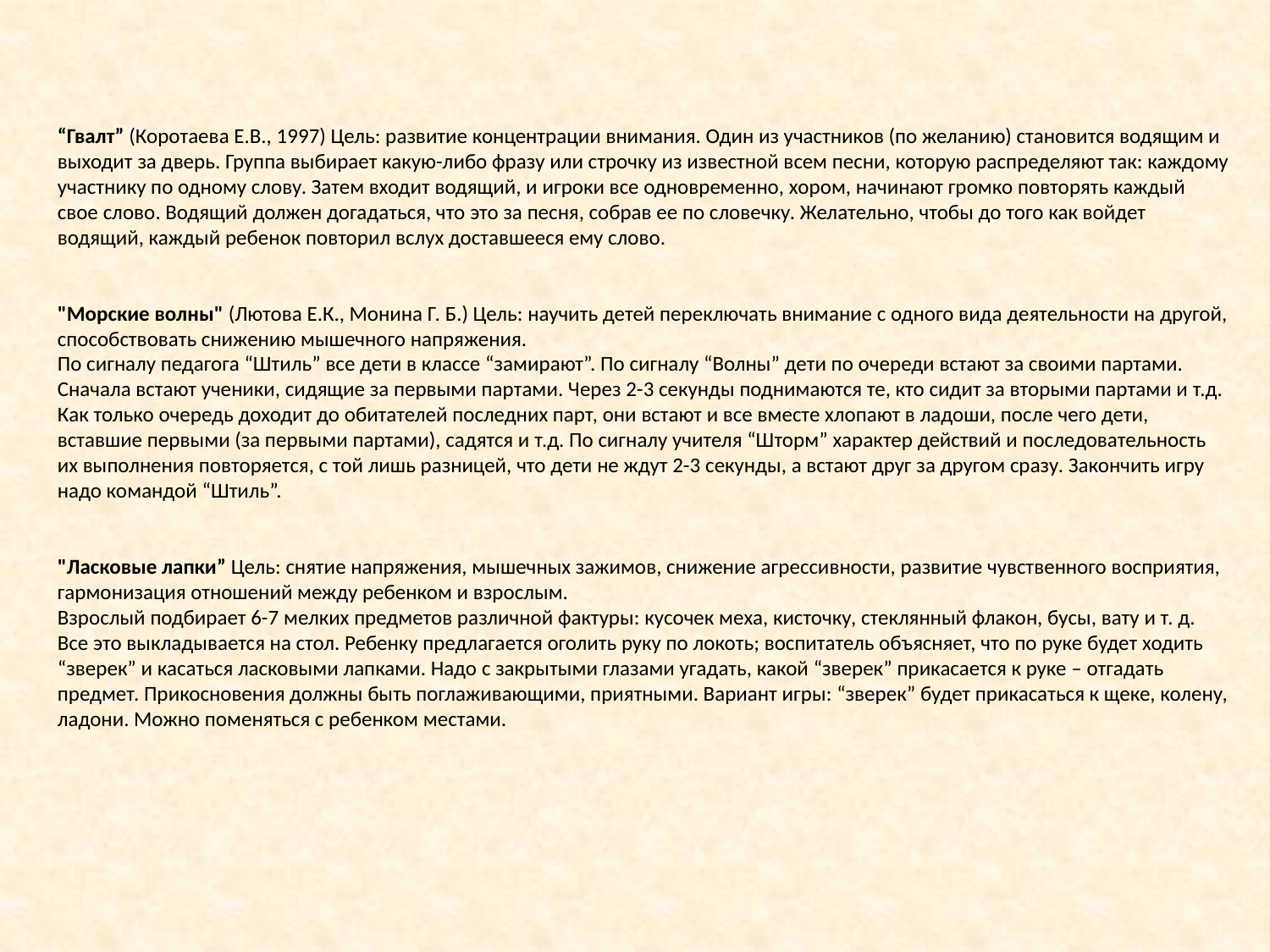

“Гвалт” (Коротаева Е.В., 1997) Цель: развитие концентрации внимания. Один из участников (по желанию) становится водящим и выходит за дверь. Группа выбирает какую-либо фразу или строчку из известной всем песни, которую распределяют так: каждому участнику по одному слову. Затем входит водящий, и игроки все одновременно, хором, начинают громко повторять каждый свое слово. Водящий должен догадаться, что это за песня, собрав ее по словечку. Желательно, чтобы до того как войдет водящий, каждый ребенок повторил вслух доставшееся ему слово.
"Морские волны" (Лютова Е.К., Монина Г. Б.) Цель: научить детей переключать внимание с одного вида деятельности на другой, способствовать снижению мышечного напряжения.
По сигналу педагога “Штиль” все дети в классе “замирают”. По сигналу “Волны” дети по очереди встают за своими партами. Сначала встают ученики, сидящие за первыми партами. Через 2-3 секунды поднимаются те, кто сидит за вторыми партами и т.д. Как только очередь доходит до обитателей последних парт, они встают и все вместе хлопают в ладоши, после чего дети, вставшие первыми (за первыми партами), садятся и т.д. По сигналу учителя “Шторм” характер действий и последовательность их выполнения повторяется, с той лишь разницей, что дети не ждут 2-3 секунды, а встают друг за другом сразу. Закончить игру надо командой “Штиль”.
"Ласковые лапки” Цель: снятие напряжения, мышечных зажимов, снижение агрессивности, развитие чувственного восприятия, гармонизация отношений между ребенком и взрослым.
Взрослый подбирает 6-7 мелких предметов различной фактуры: кусочек меха, кисточку, стеклянный флакон, бусы, вату и т. д. Все это выкладывается на стол. Ребенку предлагается оголить руку по локоть; воспитатель объясняет, что по руке будет ходить “зверек” и касаться ласковыми лапками. Надо с закрытыми глазами угадать, какой “зверек” прикасается к руке – отгадать предмет. Прикосновения должны быть поглаживающими, приятными. Вариант игры: “зверек” будет прикасаться к щеке, колену, ладони. Можно поменяться с ребенком местами.